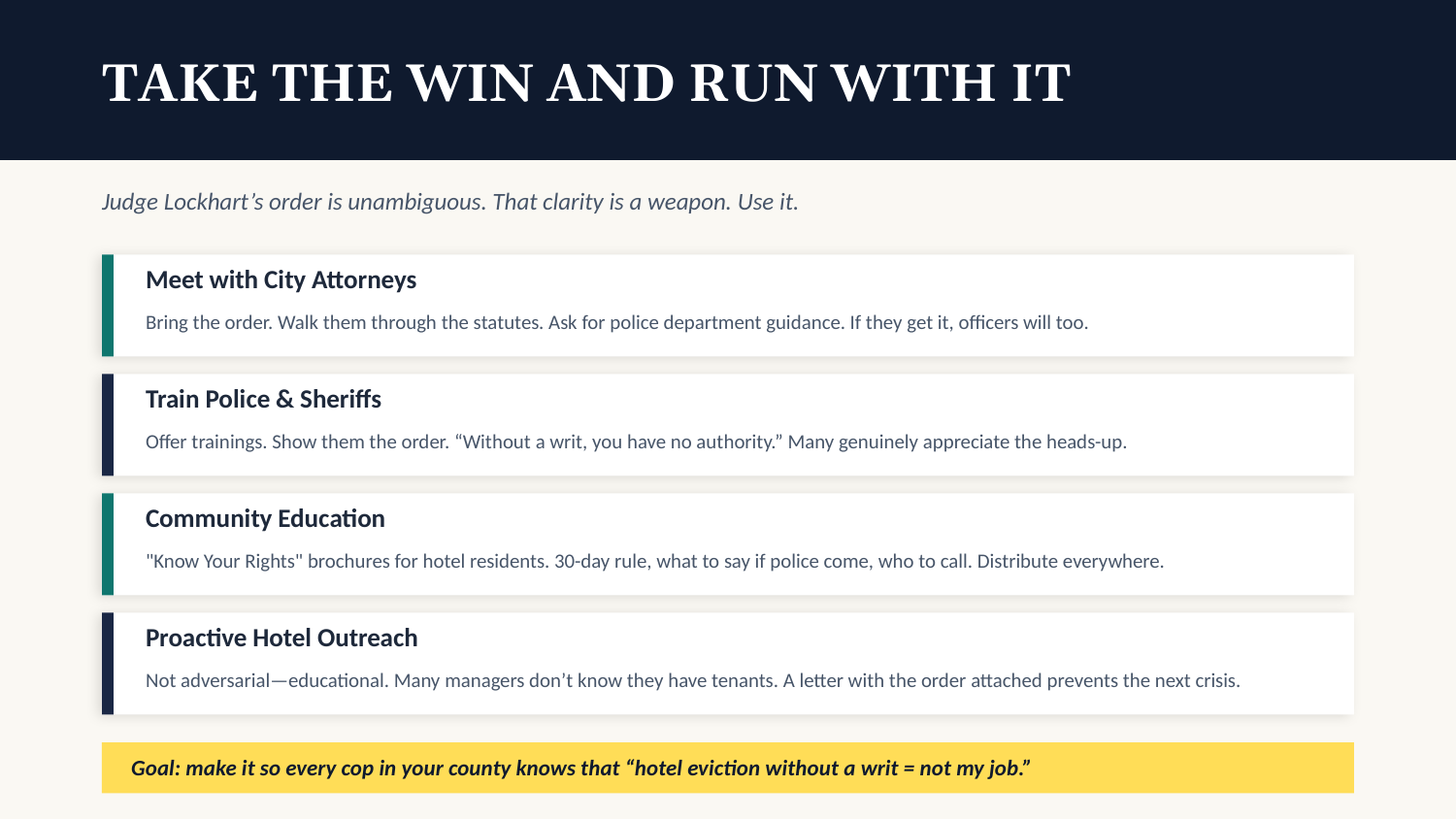

TAKE THE WIN AND RUN WITH IT
Judge Lockhart’s order is unambiguous. That clarity is a weapon. Use it.

Meet with City Attorneys
Bring the order. Walk them through the statutes. Ask for police department guidance. If they get it, officers will too.

Train Police & Sheriffs
Offer trainings. Show them the order. “Without a writ, you have no authority.” Many genuinely appreciate the heads-up.

Community Education
"Know Your Rights" brochures for hotel residents. 30-day rule, what to say if police come, who to call. Distribute everywhere.

Proactive Hotel Outreach
Not adversarial—educational. Many managers don’t know they have tenants. A letter with the order attached prevents the next crisis.

Goal: make it so every cop in your county knows that “hotel eviction without a writ = not my job.”